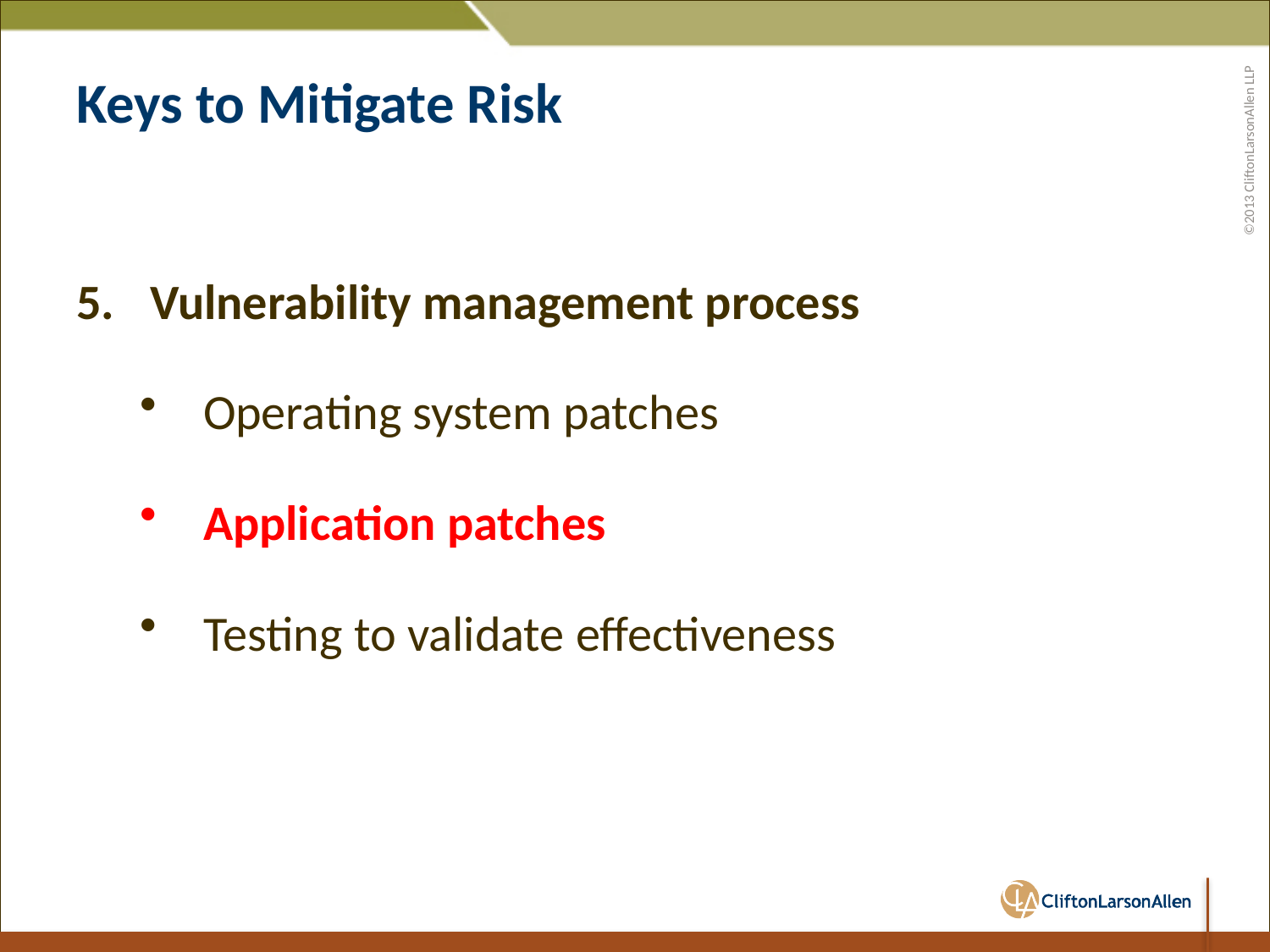

# Keys to Mitigate Risk
Vulnerability management process
Operating system patches
Application patches
Testing to validate effectiveness